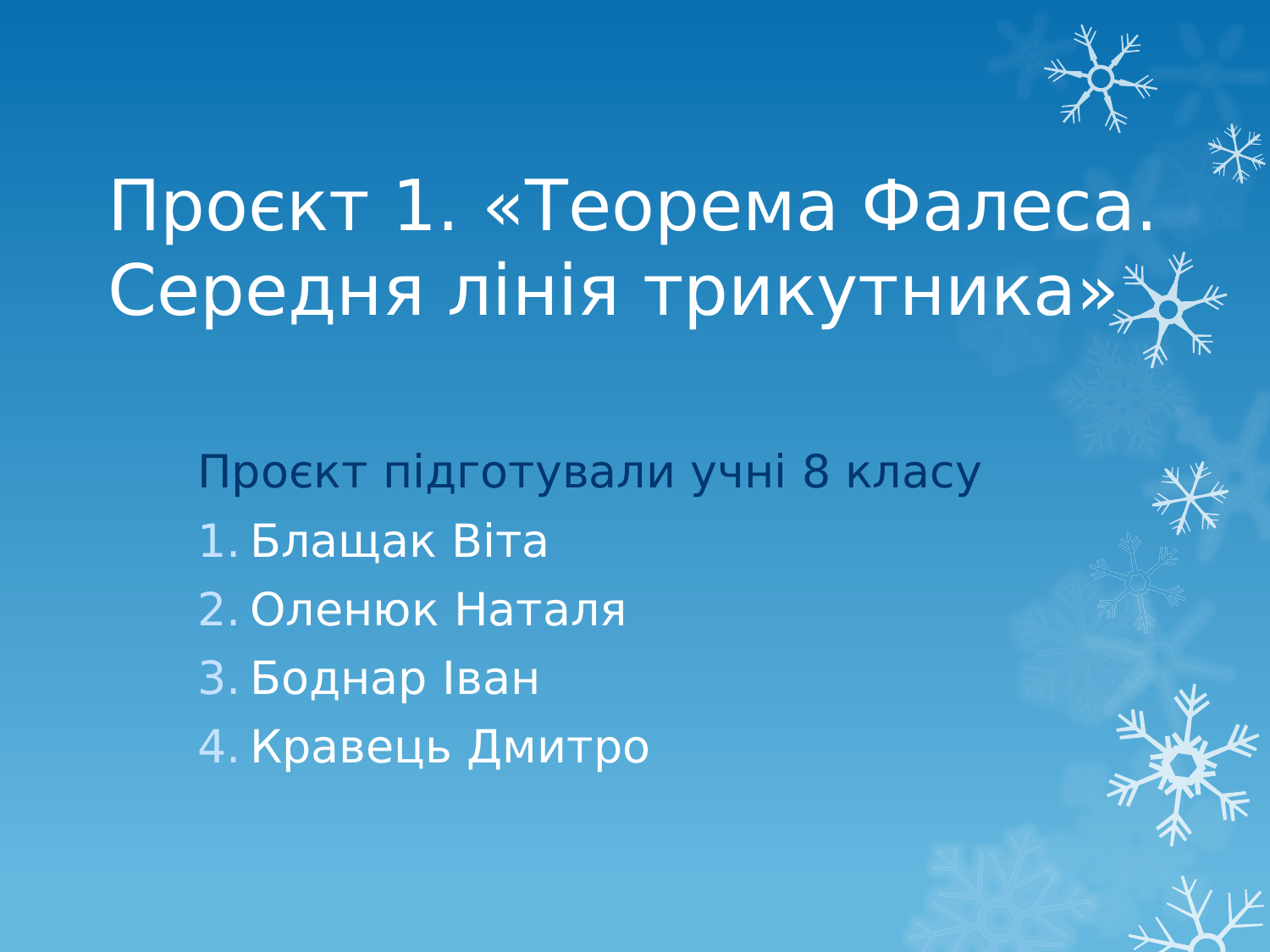

# Проєкт 1. «Теорема Фалеса. Середня лінія трикутника»
Проєкт підготували учні 8 класу
Блащак Віта
Оленюк Наталя
Боднар Іван
Кравець Дмитро